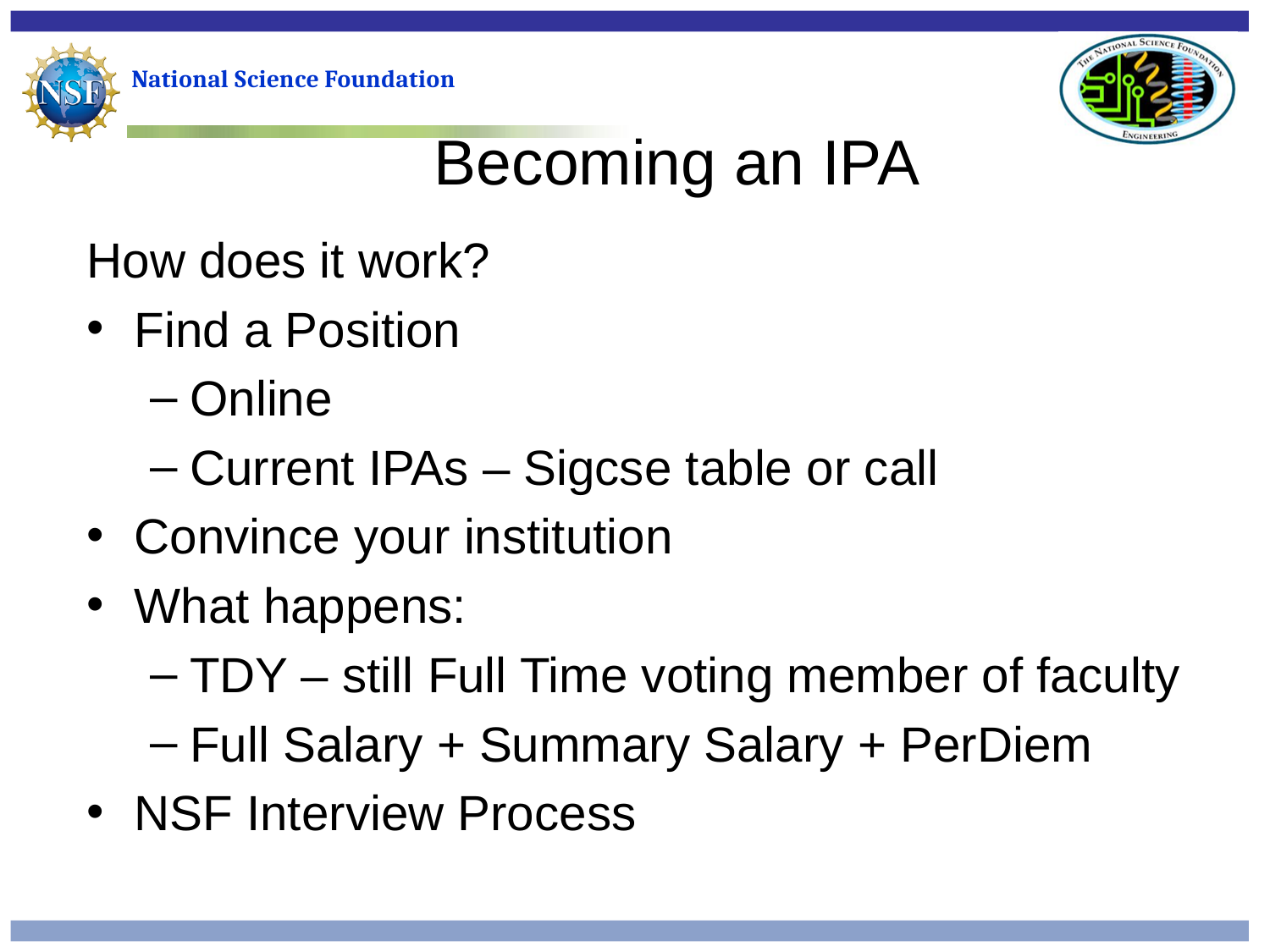

# Becoming an IPA
How does it work?
Find a Position
Online
Current IPAs – Sigcse table or call
Convince your institution
What happens:
TDY – still Full Time voting member of faculty
Full Salary + Summary Salary + PerDiem
NSF Interview Process